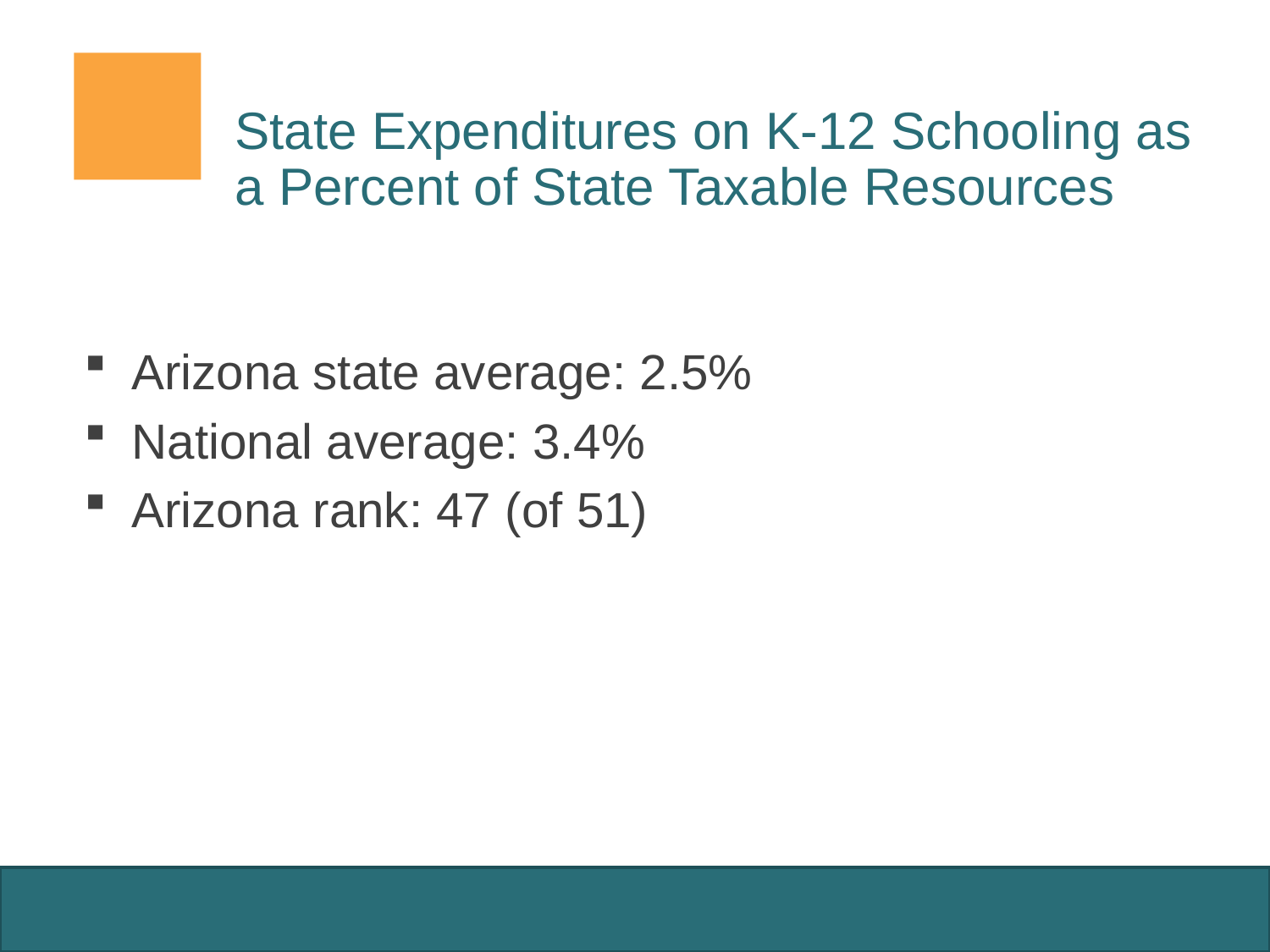

# State Expenditures on K-12 Schooling as a Percent of State Taxable Resources
Arizona state average: 2.5%
National average: 3.4%
Arizona rank: 47 (of 51)